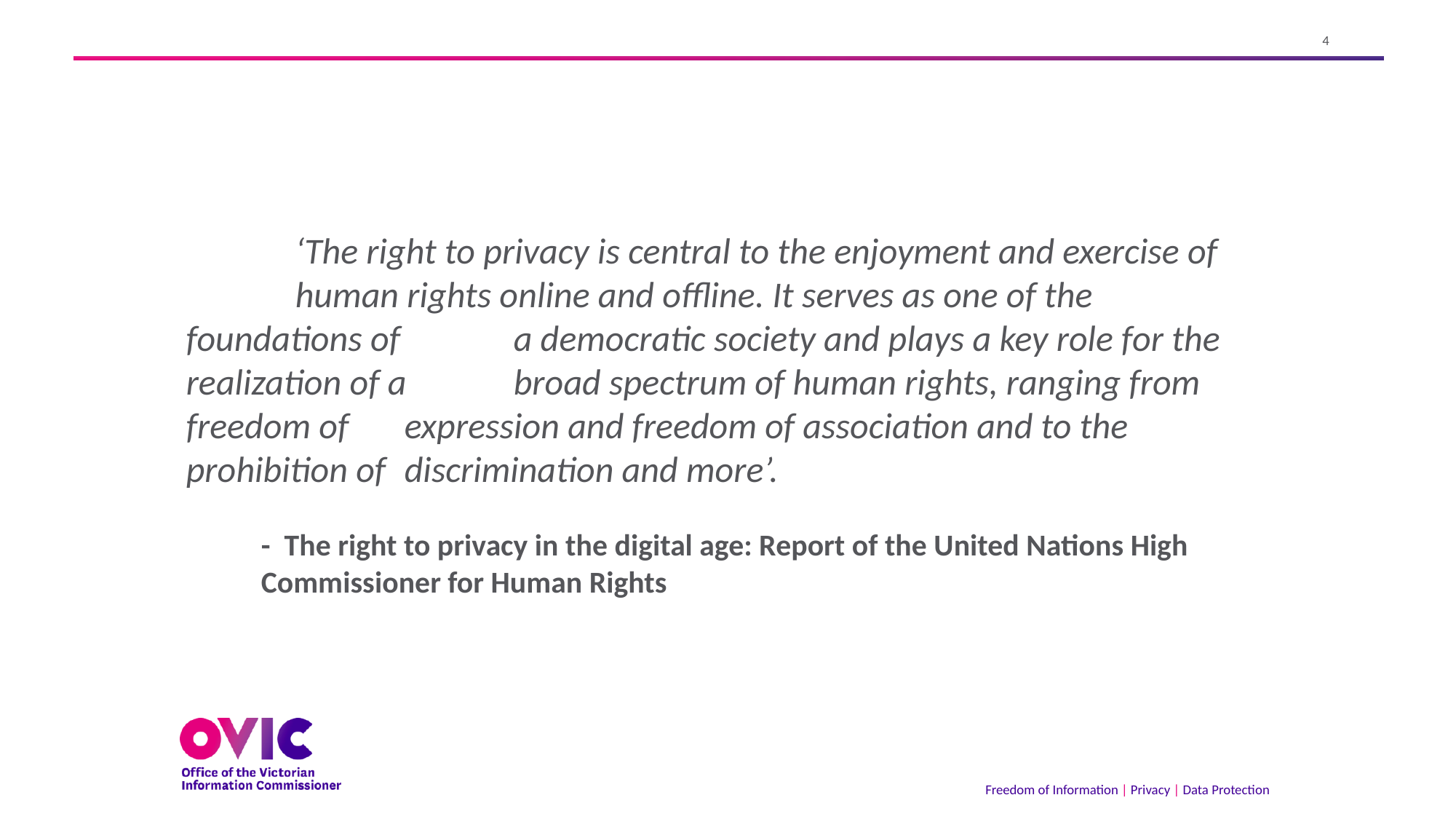

#

	‘The right to privacy is central to the enjoyment and exercise of 	human rights online and offline. It serves as one of the foundations of 	a democratic society and plays a key role for the realization of a 	broad spectrum of human rights, ranging from freedom of 	expression and freedom of association and to the prohibition of 	discrimination and more’.
	-  The right to privacy in the digital age: Report of the United Nations High Commissioner for Human Rights